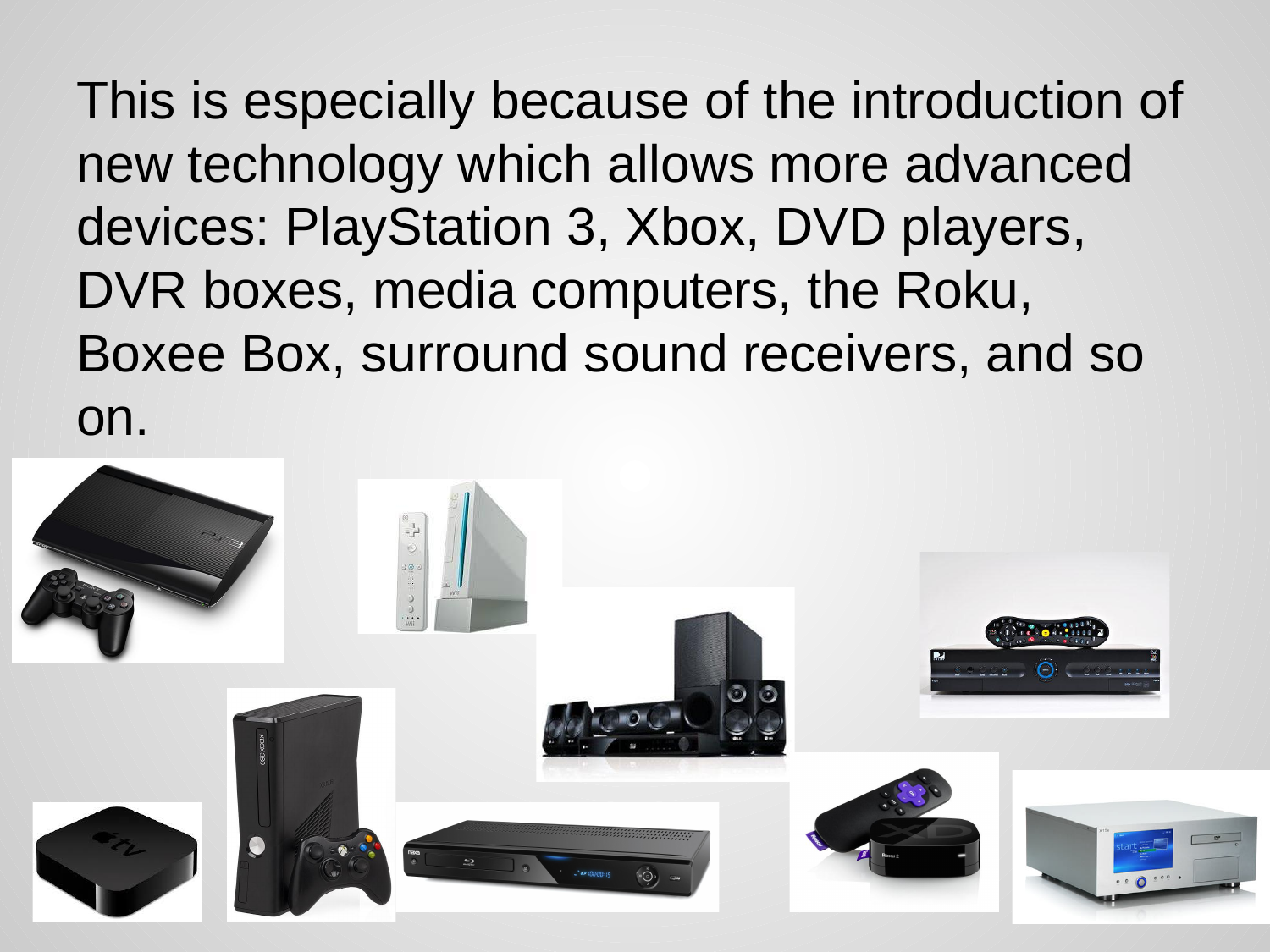

This is especially because of the introduction of
new technology which allows more advanced
devices: PlayStation 3, Xbox, DVD players,
DVR boxes, media computers, the Roku,
Boxee Box, surround sound receivers, and so
on.